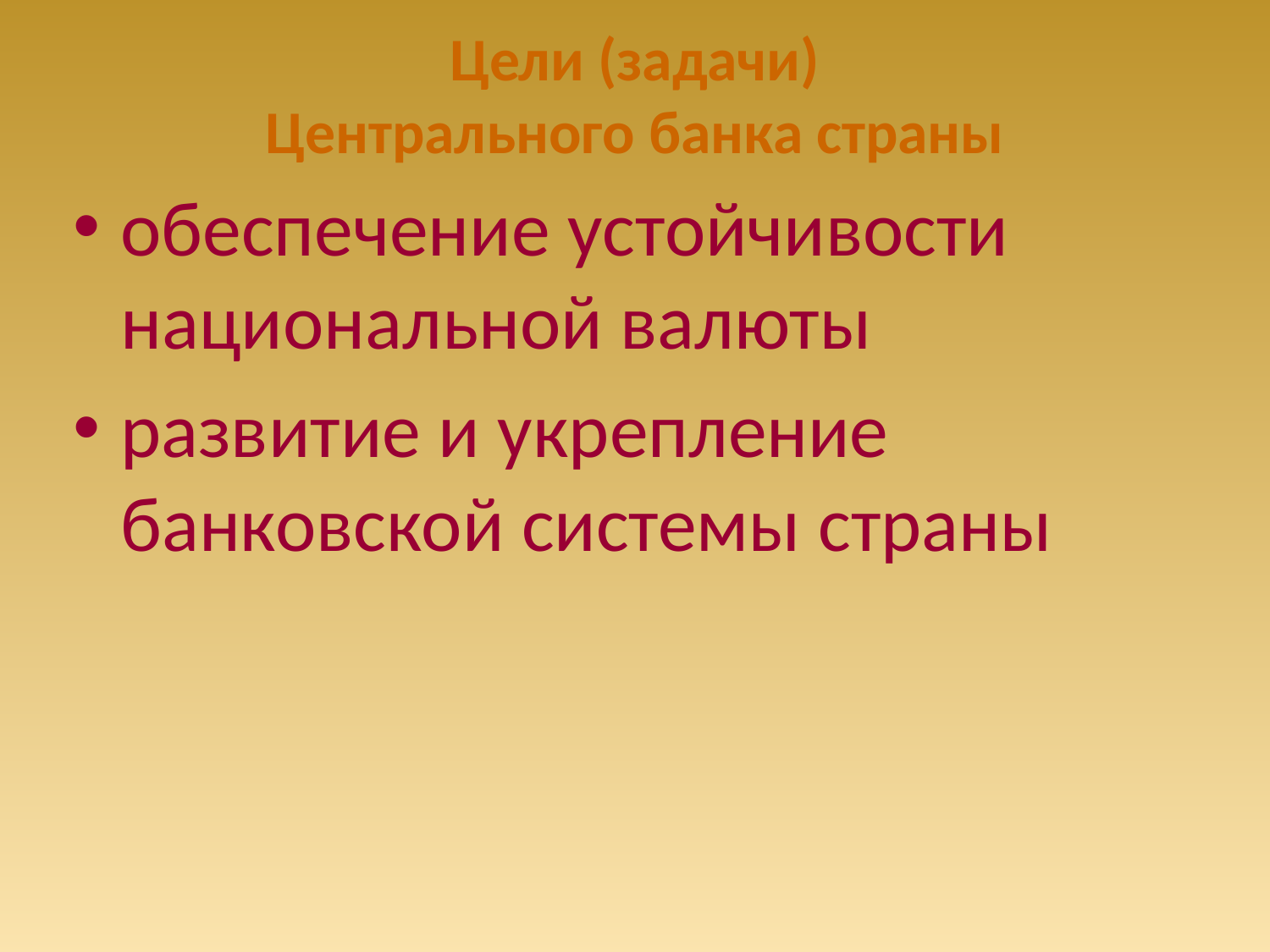

# Цели (задачи) Центрального банка страны
обеспечение устойчивости национальной валюты
развитие и укрепление банковской системы страны